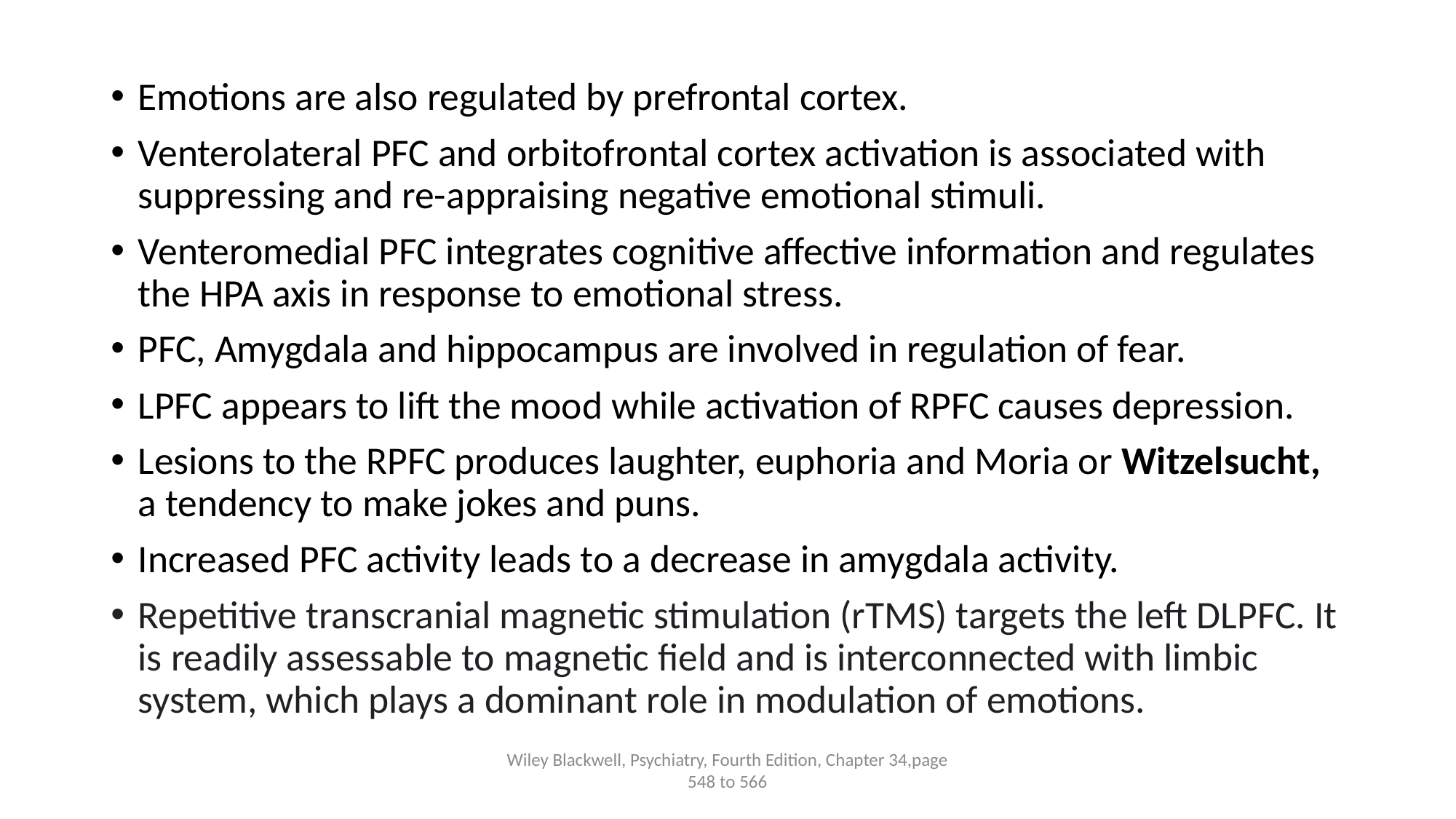

Emotions are also regulated by prefrontal cortex.
Venterolateral PFC and orbitofrontal cortex activation is associated with suppressing and re-appraising negative emotional stimuli.
Venteromedial PFC integrates cognitive affective information and regulates the HPA axis in response to emotional stress.
PFC, Amygdala and hippocampus are involved in regulation of fear.
LPFC appears to lift the mood while activation of RPFC causes depression.
Lesions to the RPFC produces laughter, euphoria and Moria or Witzelsucht, a tendency to make jokes and puns.
Increased PFC activity leads to a decrease in amygdala activity.
Repetitive transcranial magnetic stimulation (rTMS) targets the left DLPFC. It is readily assessable to magnetic field and is interconnected with limbic system, which plays a dominant role in modulation of emotions.

Wiley Blackwell, Psychiatry, Fourth Edition, Chapter 34,page 548 to 566